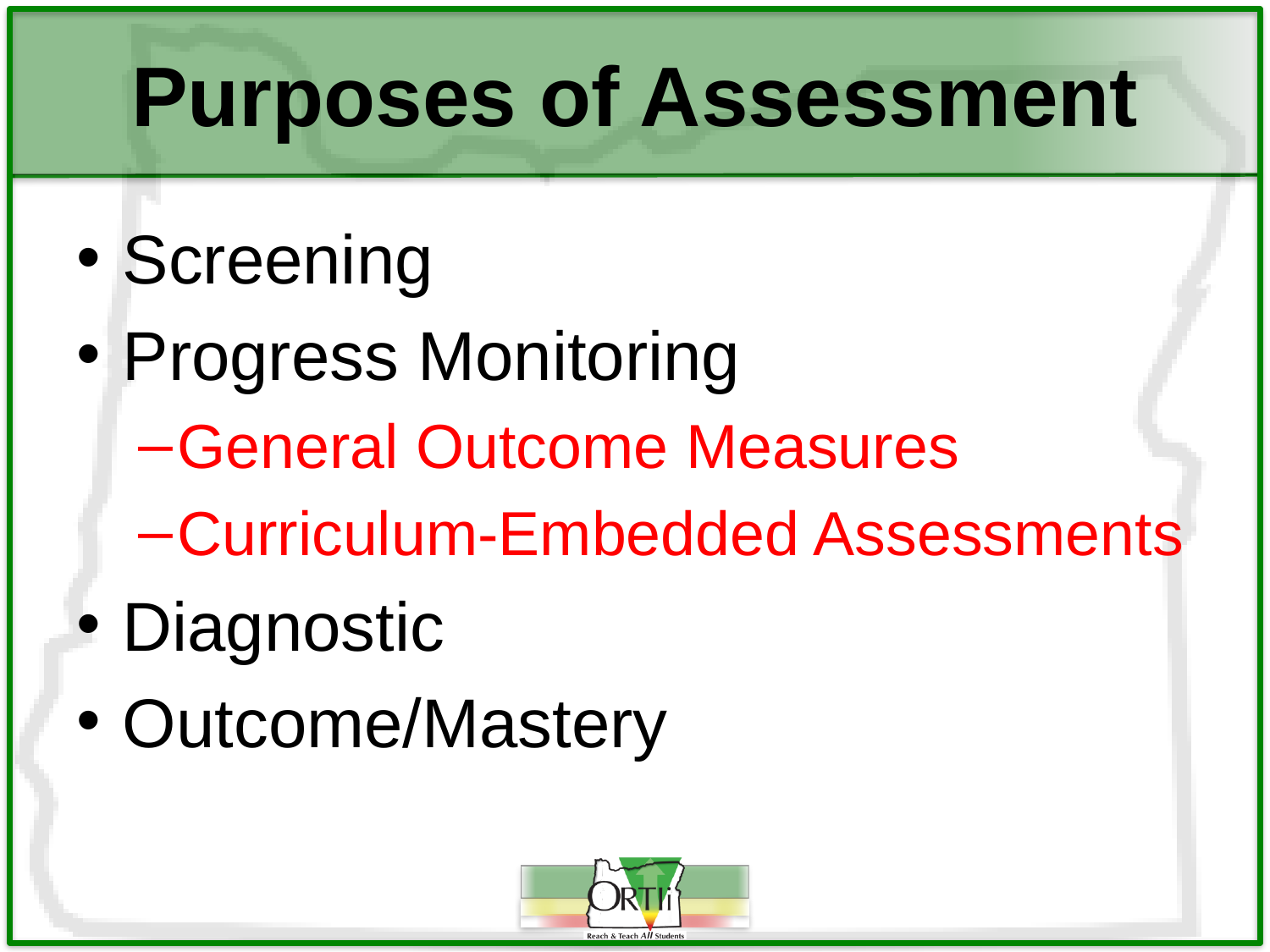

# Purposes of Assessment
Screening
Progress Monitoring
General Outcome Measures
Curriculum-Embedded Assessments
Diagnostic
Outcome/Mastery